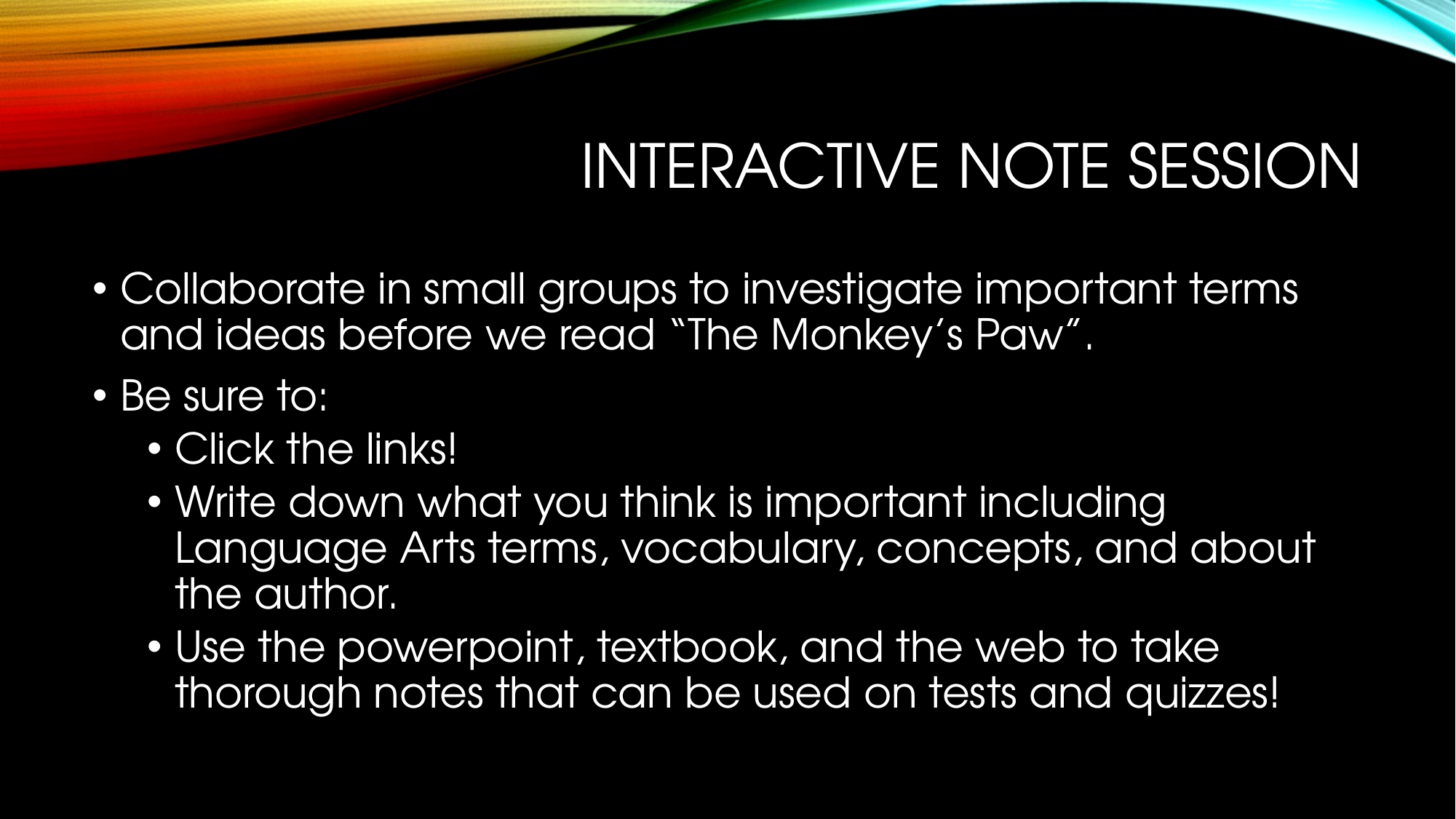

# Interactive Note Session
Collaborate in small groups to investigate important terms and ideas before we read “The Monkey’s Paw”.
Be sure to:
Click the links!
Write down what you think is important including Language Arts terms, vocabulary, concepts, and about the author.
Use the powerpoint, textbook, and the web to take thorough notes that can be used on tests and quizzes!